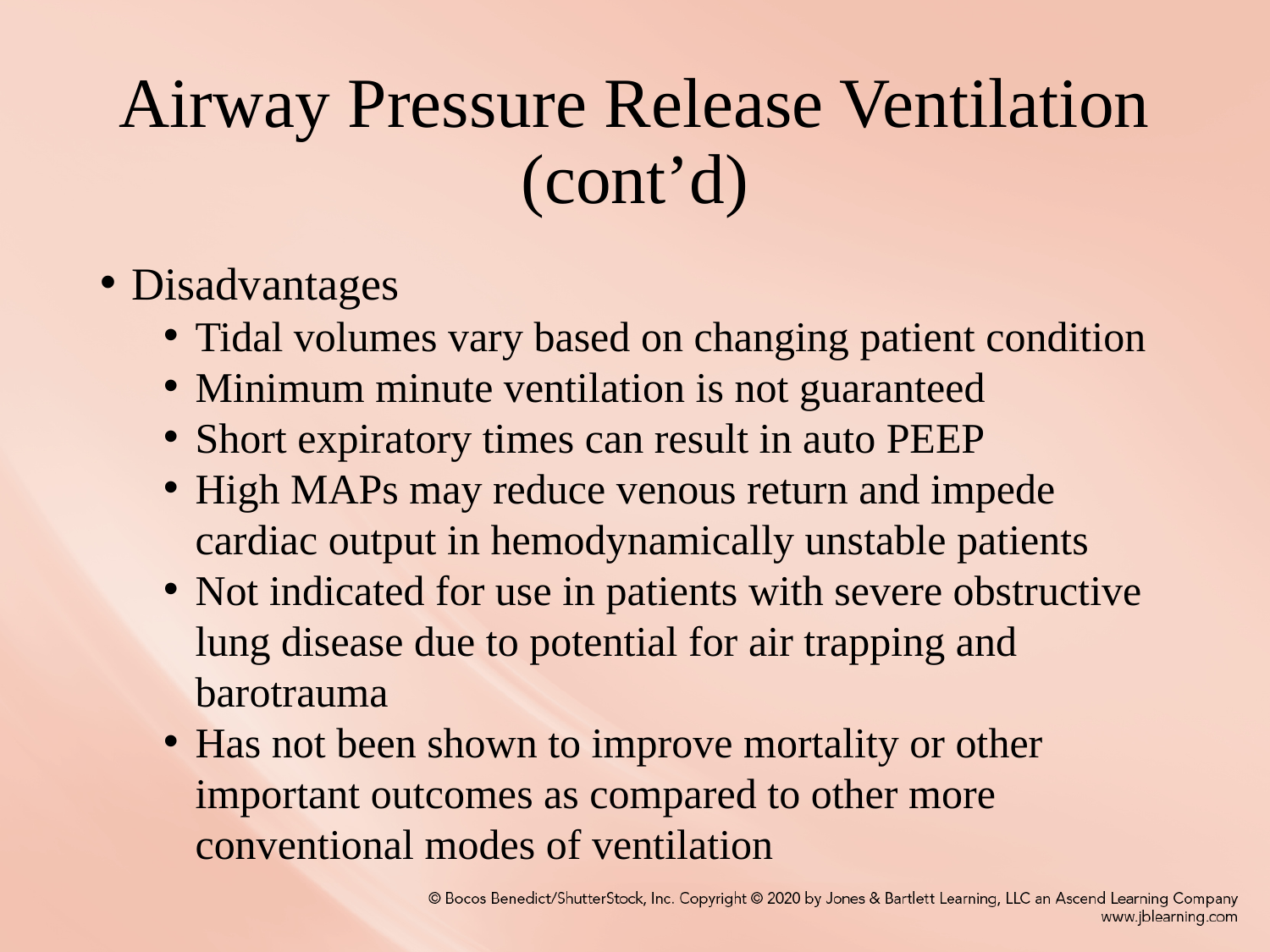

# Airway Pressure Release Ventilation (cont’d)
Disadvantages
Tidal volumes vary based on changing patient condition
Minimum minute ventilation is not guaranteed
Short expiratory times can result in auto PEEP
High MAPs may reduce venous return and impede cardiac output in hemodynamically unstable patients
Not indicated for use in patients with severe obstructive lung disease due to potential for air trapping and barotrauma
Has not been shown to improve mortality or other important outcomes as compared to other more conventional modes of ventilation